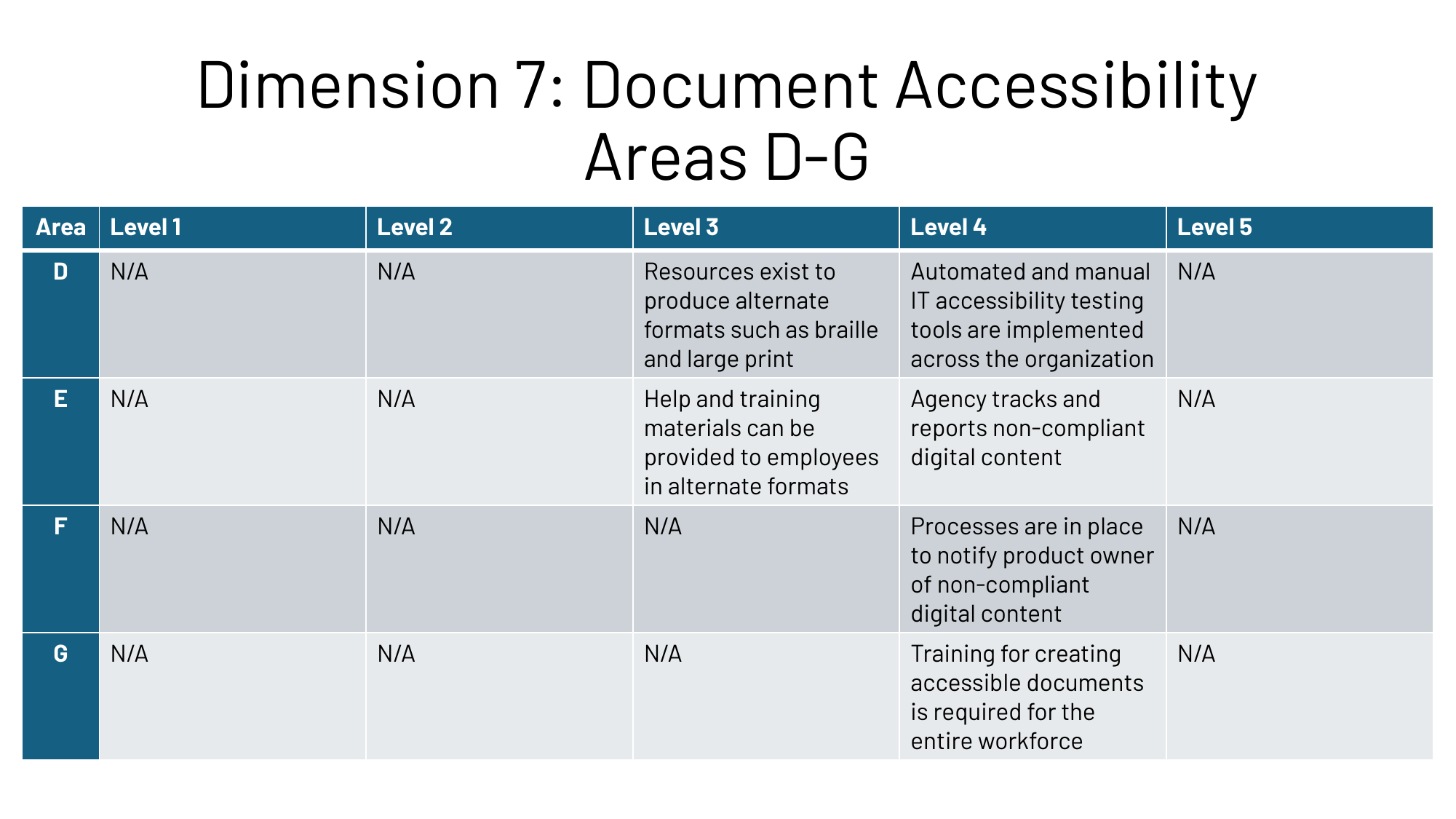

# Dimension 7: Document Accessibility Areas D-G
| Area | Level 1 | Level 2 | Level 3 | Level 4 | Level 5 |
| --- | --- | --- | --- | --- | --- |
| D | N/A | N/A | Resources exist to produce alternate formats such as braille and large print | Automated and manual IT accessibility testing tools are implemented across the organization | N/A |
| E | N/A | N/A | Help and training materials can be provided to employees in alternate formats | Agency tracks and reports non-compliant digital content | N/A |
| F | N/A | N/A | N/A | Processes are in place to notify product owner of non-compliant digital content | N/A |
| G | N/A | N/A | N/A | Training for creating accessible documents is required for the entire workforce | N/A |